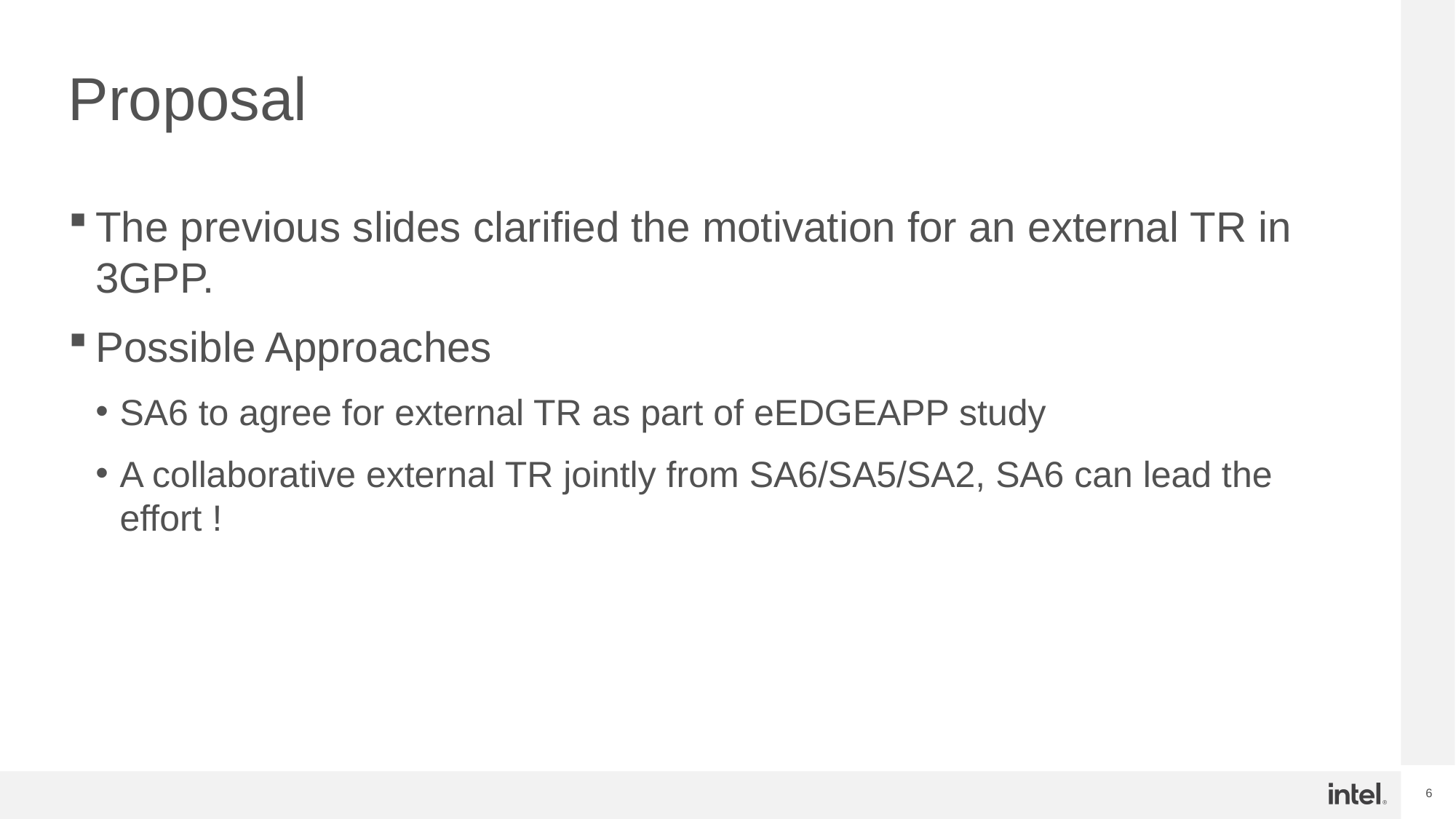

# Proposal
The previous slides clarified the motivation for an external TR in 3GPP.
Possible Approaches
SA6 to agree for external TR as part of eEDGEAPP study
A collaborative external TR jointly from SA6/SA5/SA2, SA6 can lead the effort !